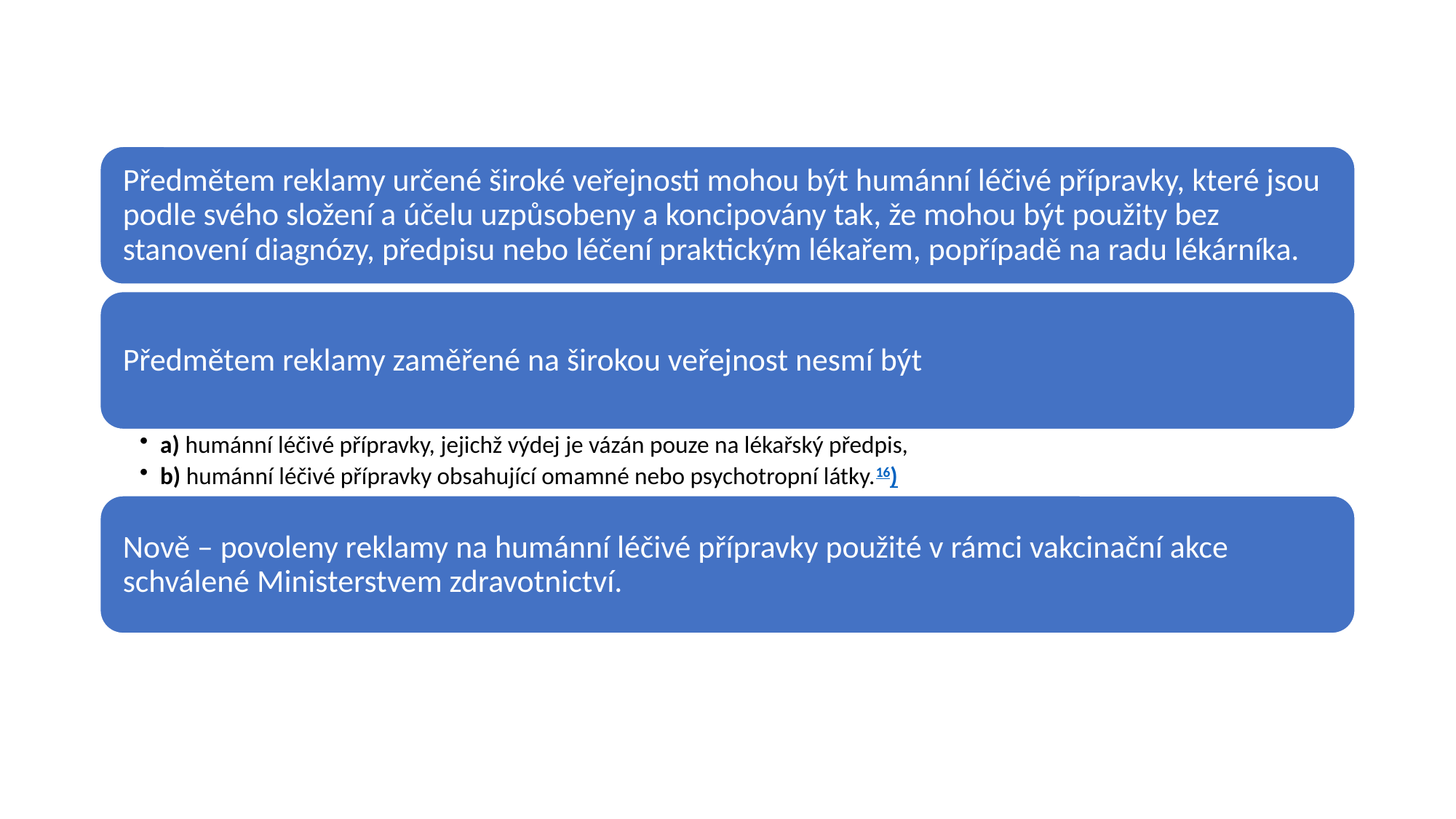

Předmětem reklamy určené široké veřejnosti mohou být humánní léčivé přípravky, které jsou podle svého složení a účelu uzpůsobeny a koncipovány tak, že mohou být použity bez stanovení diagnózy, předpisu nebo léčení praktickým lékařem, popřípadě na radu lékárníka.
Předmětem reklamy zaměřené na širokou veřejnost nesmí být
a) humánní léčivé přípravky, jejichž výdej je vázán pouze na lékařský předpis,
b) humánní léčivé přípravky obsahující omamné nebo psychotropní látky.16)
Nově – povoleny reklamy na humánní léčivé přípravky použité v rámci vakcinační akce schválené Ministerstvem zdravotnictví.